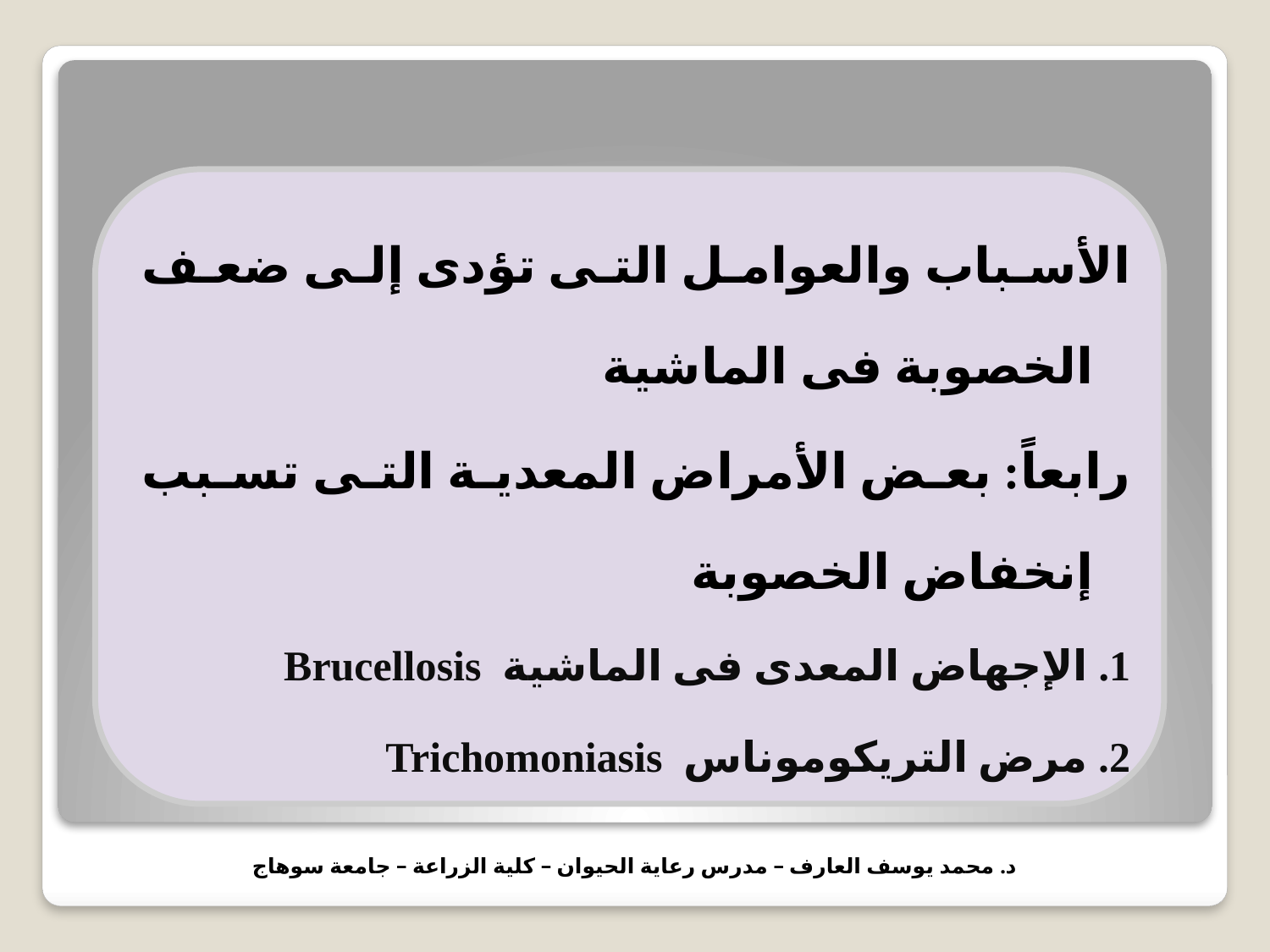

الأسباب والعوامل التى تؤدى إلى ضعف الخصوبة فى الماشية
رابعاً: بعض الأمراض المعدية التى تسبب إنخفاض الخصوبة
1. الإجهاض المعدى فى الماشية  Brucellosis
2. مرض التريكوموناس  Trichomoniasis

د. محمد يوسف العارف – مدرس رعاية الحيوان – كلية الزراعة – جامعة سوهاج